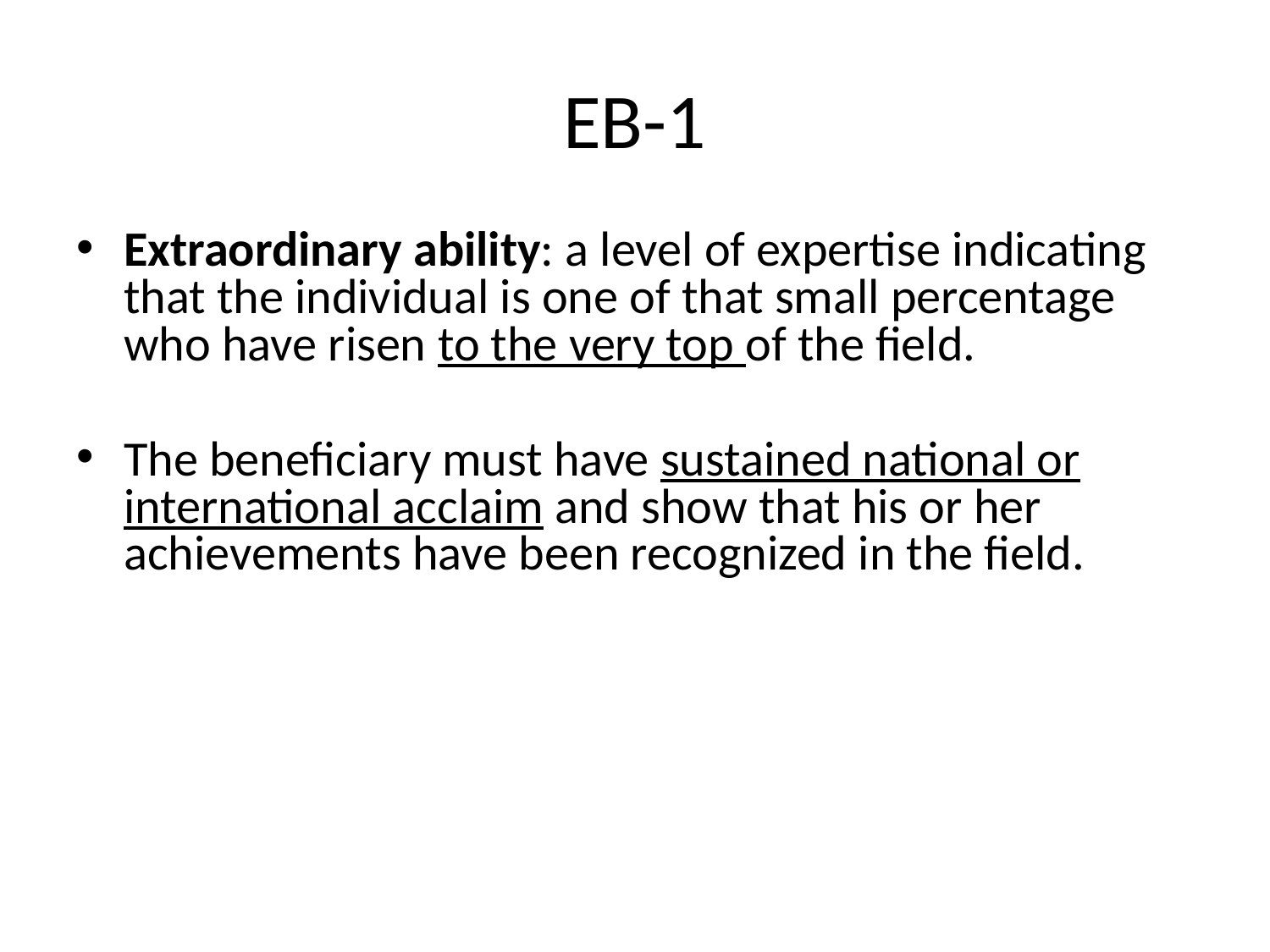

# EB-1
Extraordinary ability: a level of expertise indicating that the individual is one of that small percentage who have risen to the very top of the field.

The beneficiary must have sustained national or international acclaim and show that his or her achievements have been recognized in the field.